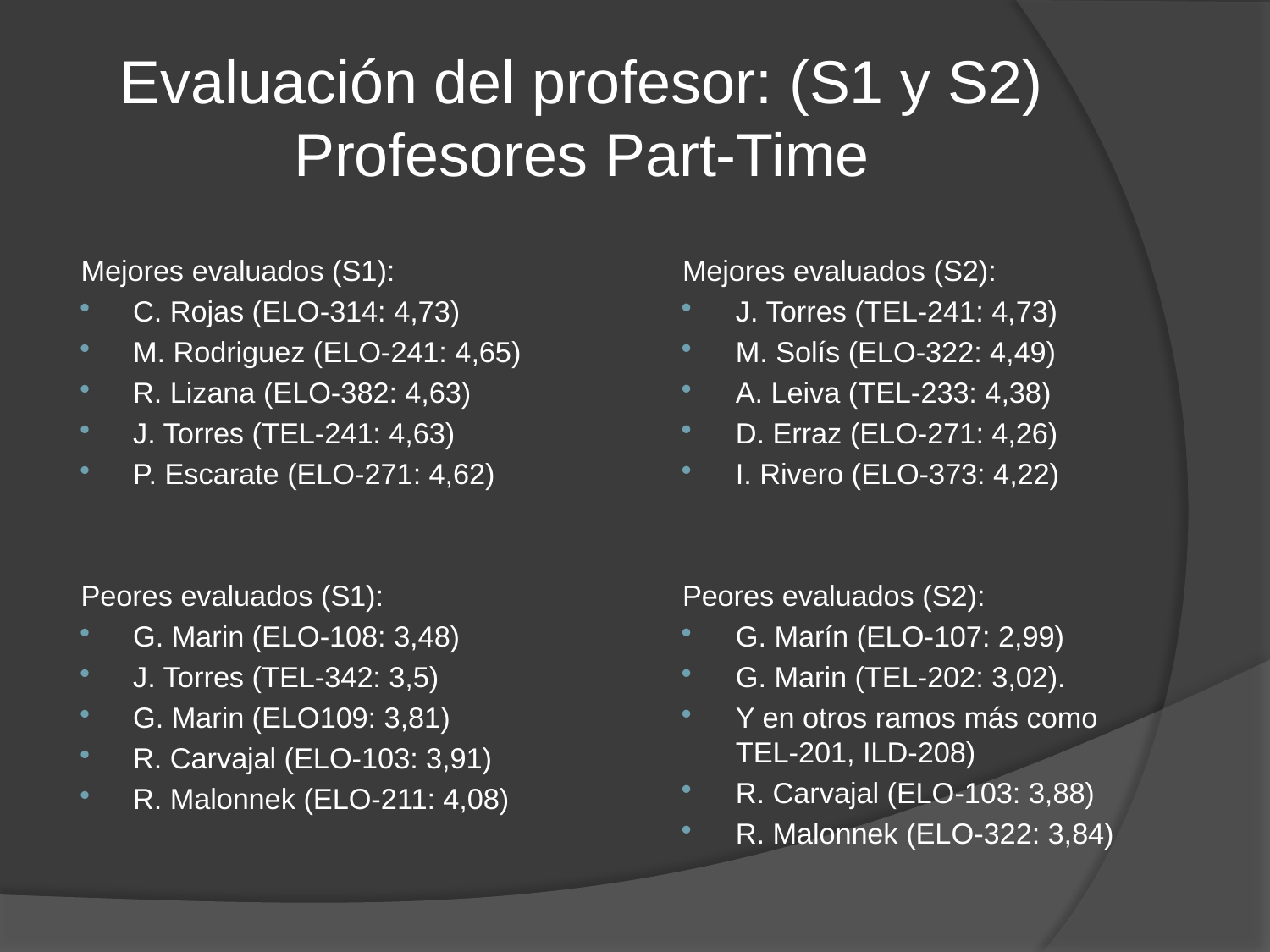

# Evaluación del profesor: (S1 y S2) Profesores Part-Time
Mejores evaluados (S1):
C. Rojas (ELO-314: 4,73)
M. Rodriguez (ELO-241: 4,65)
R. Lizana (ELO-382: 4,63)
J. Torres (TEL-241: 4,63)
P. Escarate (ELO-271: 4,62)

Peores evaluados (S1):
G. Marin (ELO-108: 3,48)
J. Torres (TEL-342: 3,5)
G. Marin (ELO109: 3,81)
R. Carvajal (ELO-103: 3,91)
R. Malonnek (ELO-211: 4,08)

Mejores evaluados (S2):
J. Torres (TEL-241: 4,73)
M. Solís (ELO-322: 4,49)
A. Leiva (TEL-233: 4,38)
D. Erraz (ELO-271: 4,26)
I. Rivero (ELO-373: 4,22)

Peores evaluados (S2):
G. Marín (ELO-107: 2,99)
G. Marin (TEL-202: 3,02).
Y en otros ramos más como TEL-201, ILD-208)
R. Carvajal (ELO-103: 3,88)
R. Malonnek (ELO-322: 3,84)